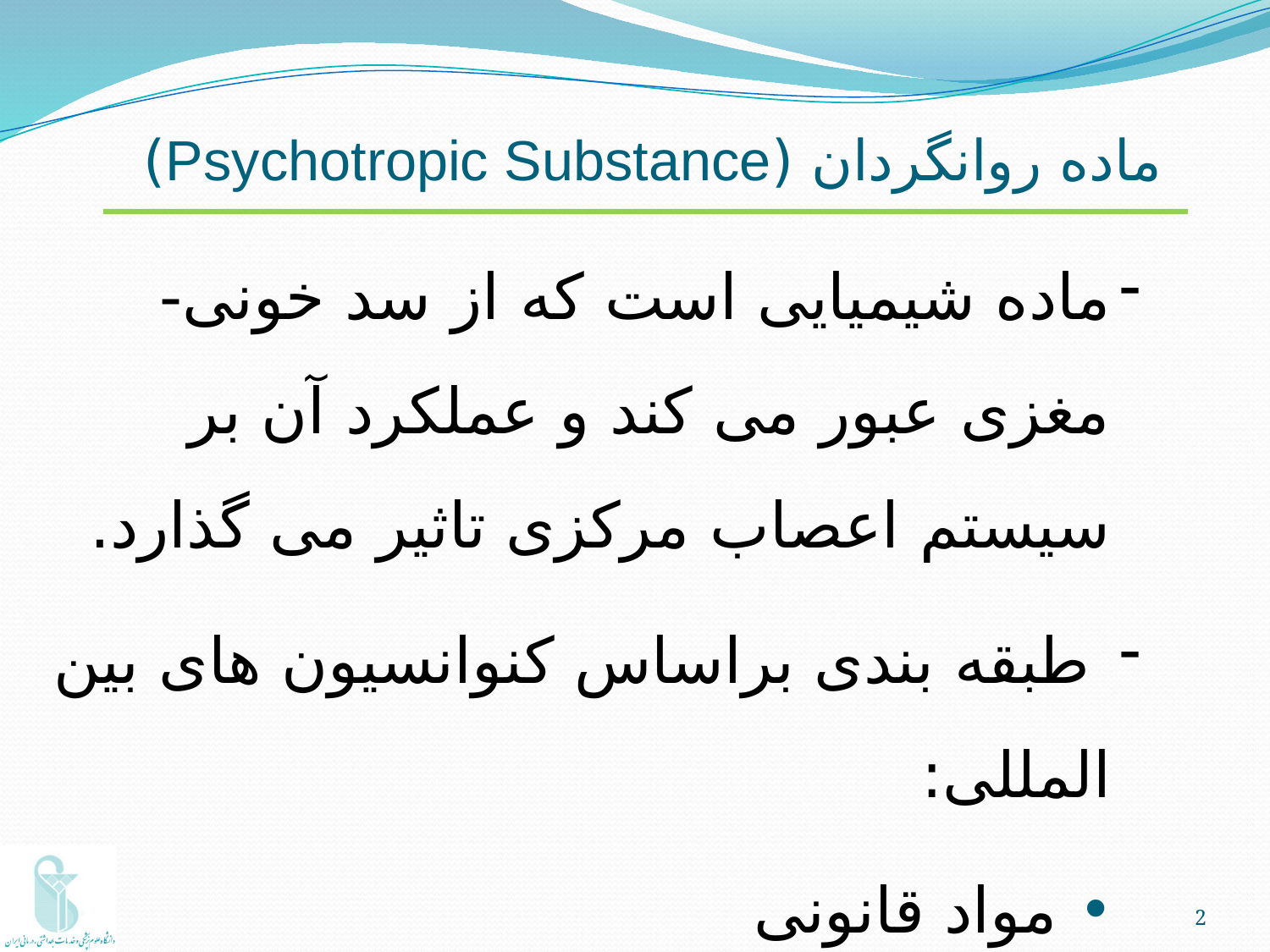

ماده روانگردان (Psychotropic Substance)
ماده شیمیایی است که از سد خونی-مغزی عبور می کند و عملکرد آن بر سیستم اعصاب مرکزی تاثیر می گذارد.
 طبقه بندی براساس کنوانسیون های بین المللی:
 مواد قانونی
 مواد غیر قانونی

2